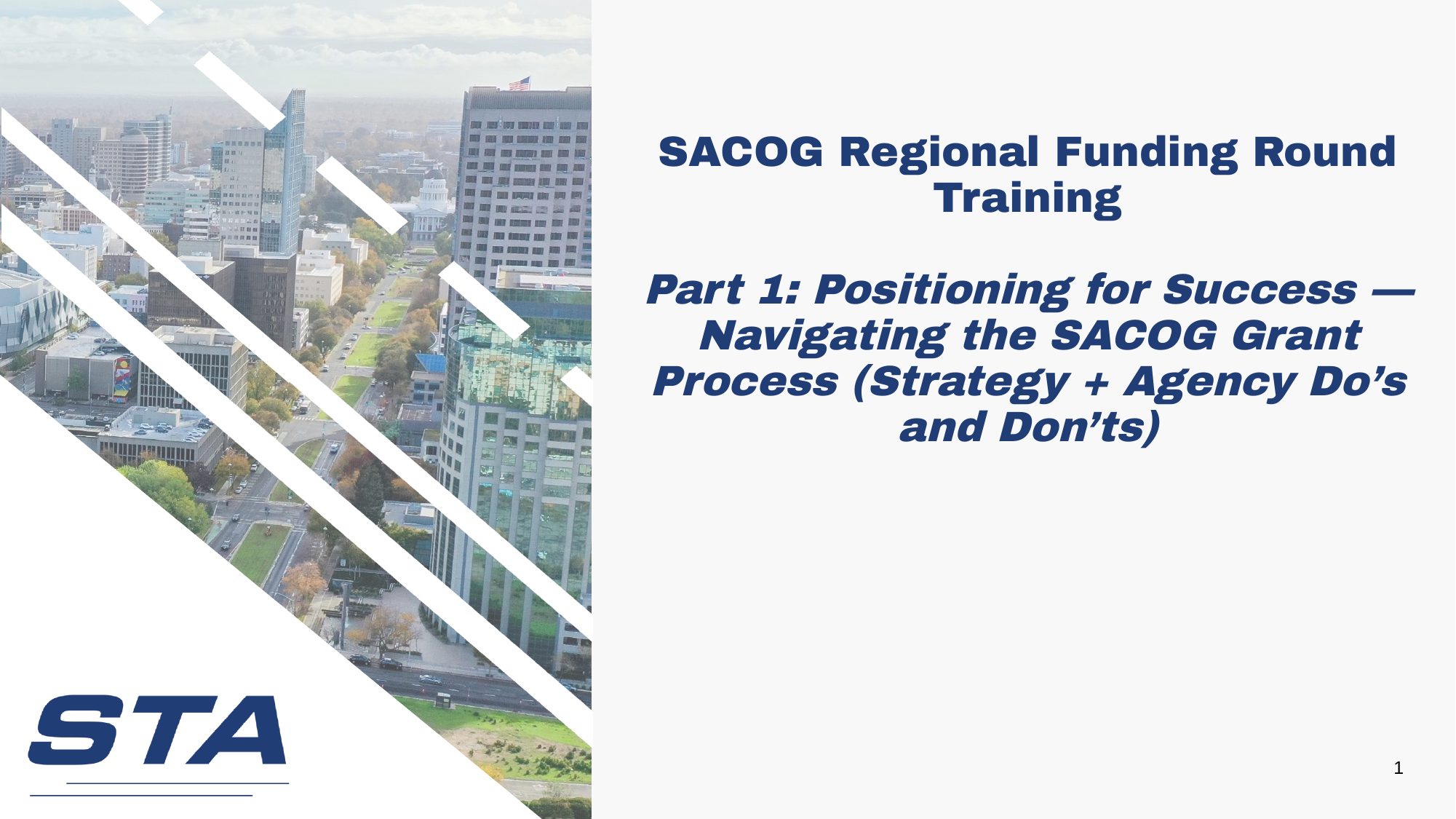

# SACOG Regional Funding Round Training Part 1: Positioning for Success — Navigating the SACOG Grant Process (Strategy + Agency Do’s and Don’ts)